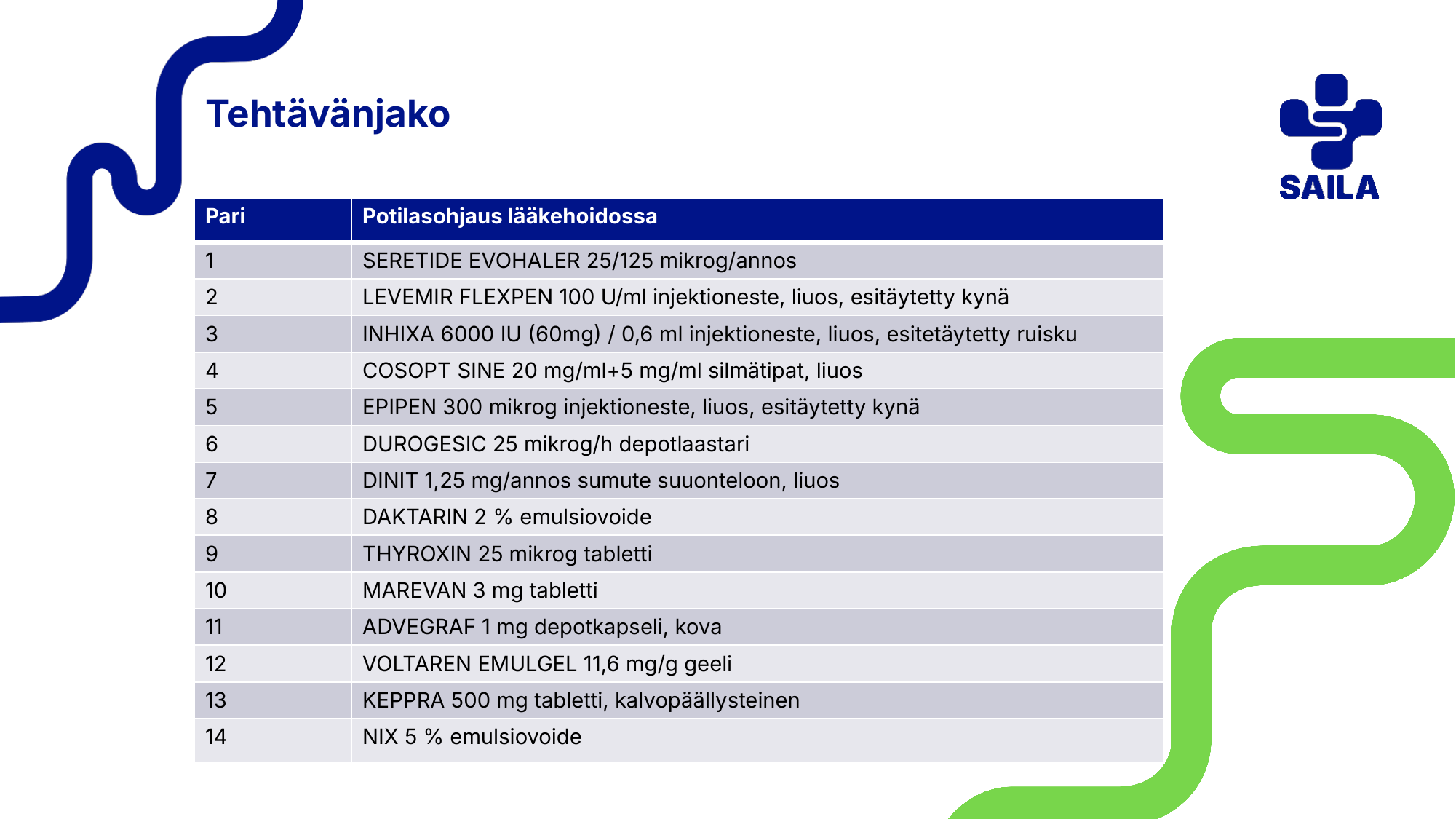

Tehtävänjako
| Pari | Potilasohjaus lääkehoidossa |
| --- | --- |
| 1 | SERETIDE EVOHALER 25/125 mikrog/annos |
| 2 | LEVEMIR FLEXPEN 100 U/ml injektioneste, liuos, esitäytetty kynä |
| 3 | INHIXA 6000 IU (60mg) / 0,6 ml injektioneste, liuos, esitetäytetty ruisku |
| 4 | COSOPT SINE 20 mg/ml+5 mg/ml silmätipat, liuos |
| 5 | EPIPEN 300 mikrog injektioneste, liuos, esitäytetty kynä |
| 6 | DUROGESIC 25 mikrog/h depotlaastari |
| 7 | DINIT 1,25 mg/annos sumute suuonteloon, liuos |
| 8 | DAKTARIN 2 % emulsiovoide |
| 9 | THYROXIN 25 mikrog tabletti |
| 10 | MAREVAN 3 mg tabletti |
| 11 | ADVEGRAF 1 mg depotkapseli, kova |
| 12 | VOLTAREN EMULGEL 11,6 mg/g geeli |
| 13 | KEPPRA 500 mg tabletti, kalvopäällysteinen |
| 14 | NIX 5 % emulsiovoide |